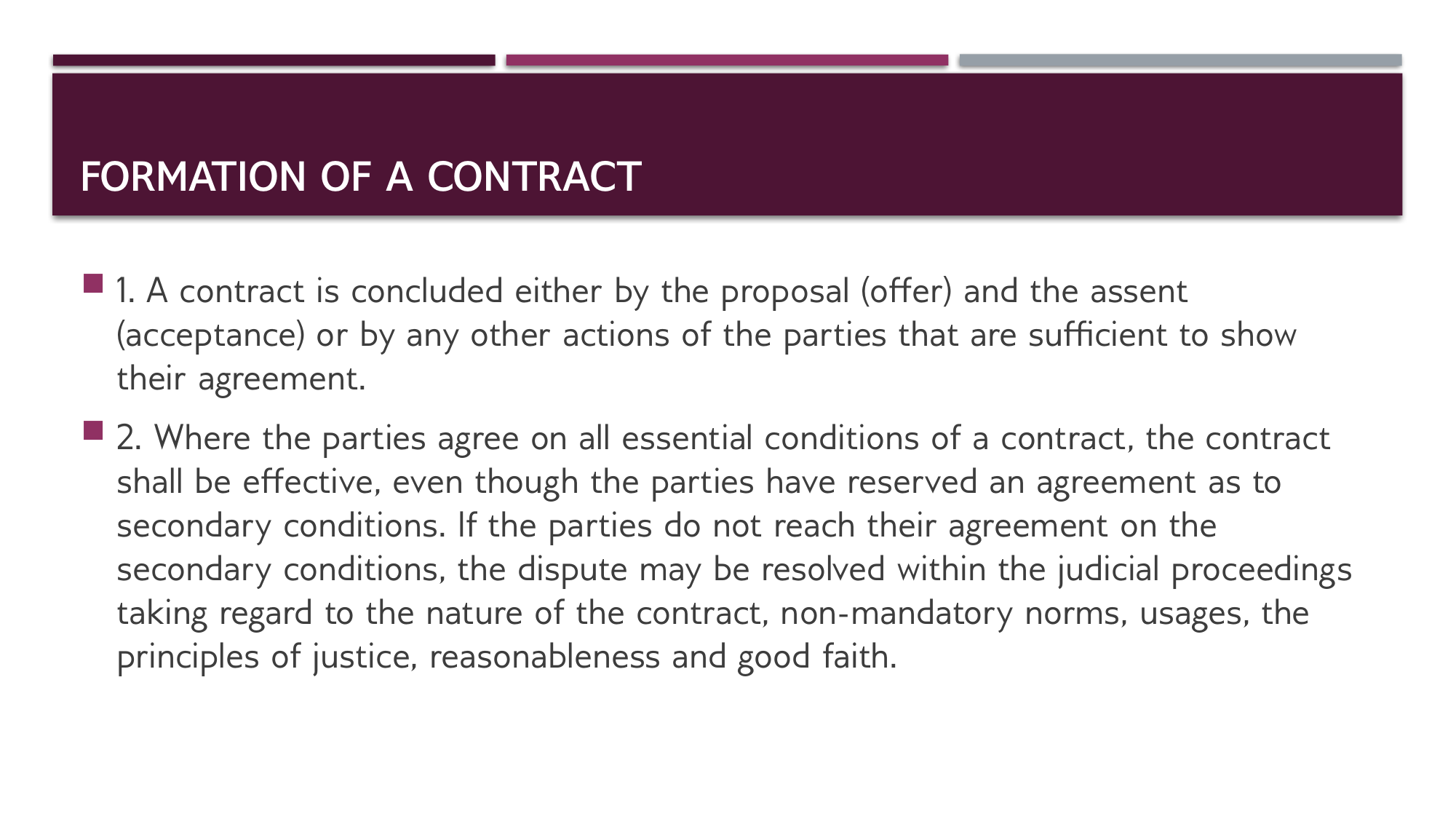

# Formation of a contract
1. A contract is concluded either by the proposal (offer) and the assent (acceptance) or by any other actions of the parties that are sufficient to show their agreement.
2. Where the parties agree on all essential conditions of a contract, the contract shall be effective, even though the parties have reserved an agreement as to secondary conditions. If the parties do not reach their agreement on the secondary conditions, the dispute may be resolved within the judicial proceedings taking regard to the nature of the contract, non-mandatory norms, usages, the principles of justice, reasonableness and good faith.